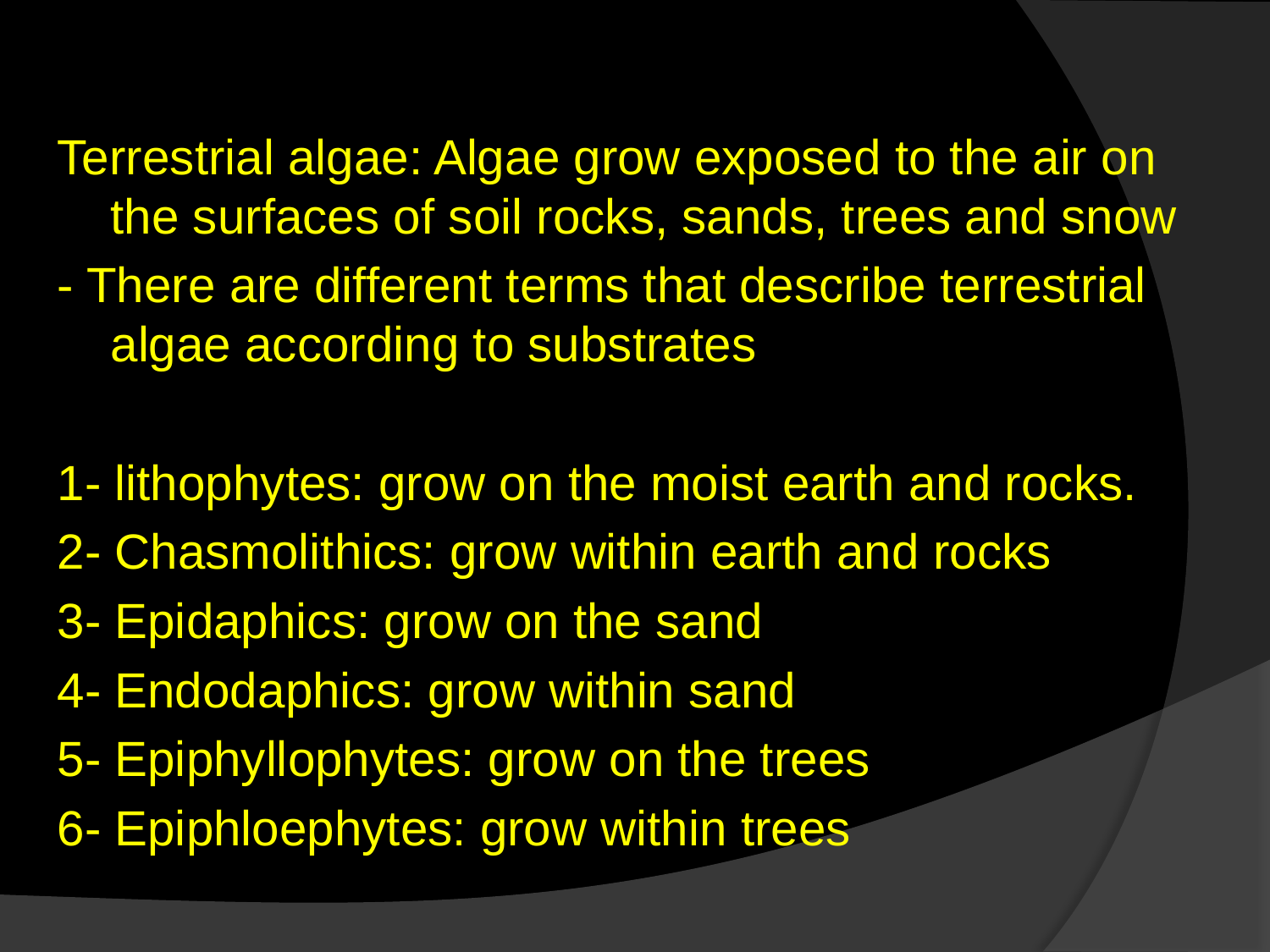

Terrestrial algae: Algae grow exposed to the air on the surfaces of soil rocks, sands, trees and snow
- There are different terms that describe terrestrial algae according to substrates

1- lithophytes: grow on the moist earth and rocks.
2- Chasmolithics: grow within earth and rocks
3- Epidaphics: grow on the sand
4- Endodaphics: grow within sand
5- Epiphyllophytes: grow on the trees
6- Epiphloephytes: grow within trees